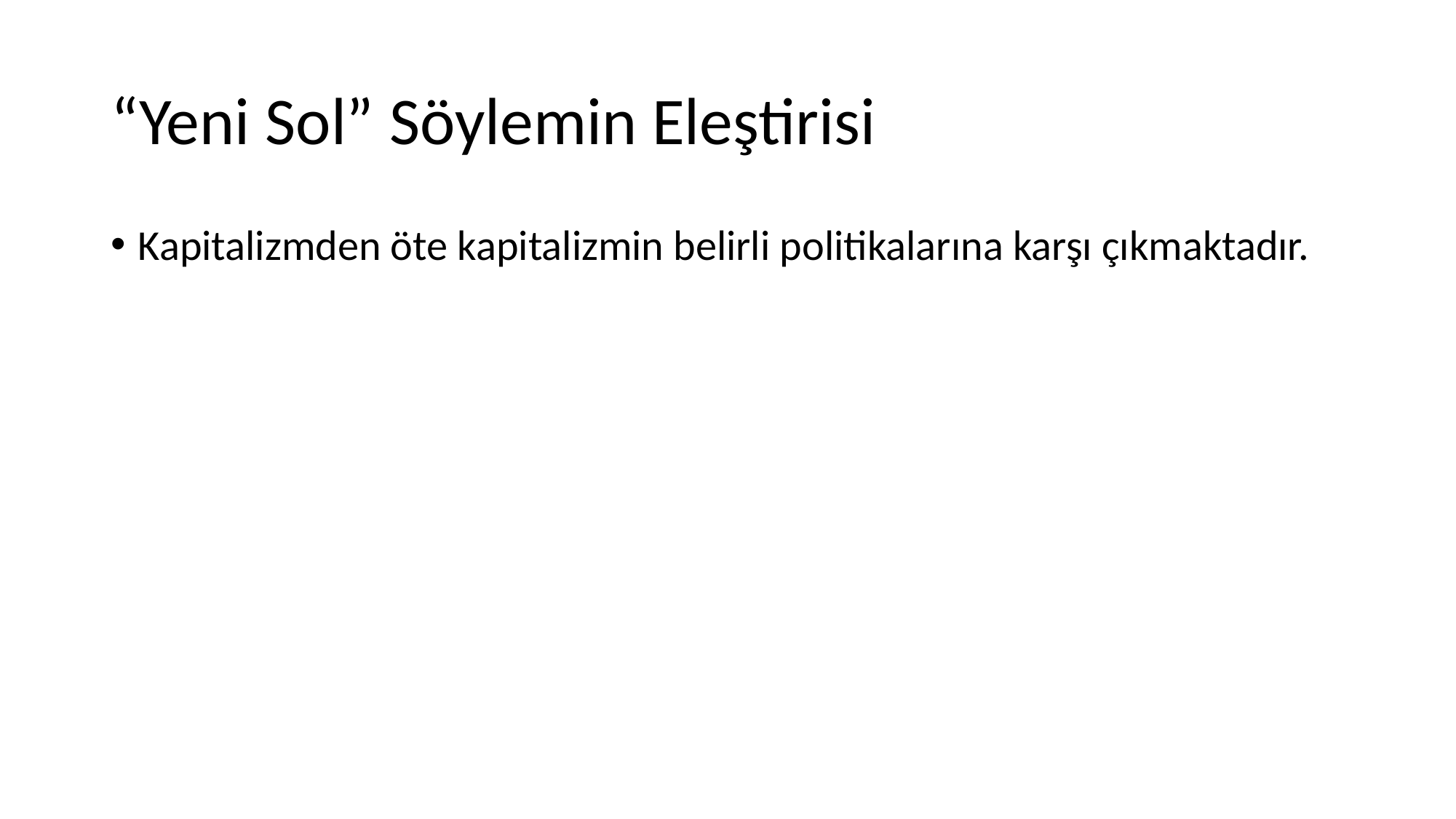

# “Yeni Sol” Söylemin Eleştirisi
Kapitalizmden öte kapitalizmin belirli politikalarına karşı çıkmaktadır.